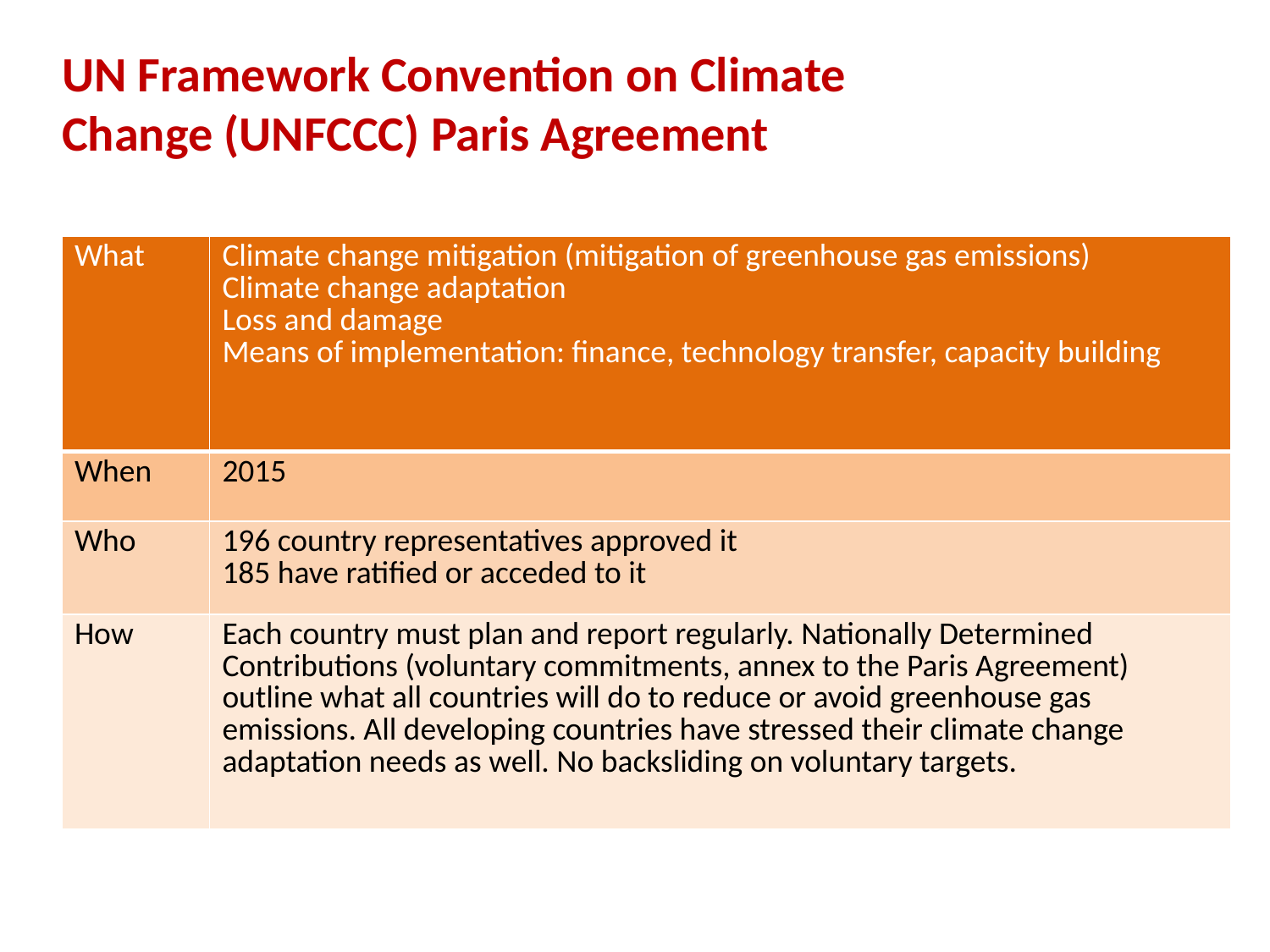

# UN Framework Convention on Climate Change (UNFCCC) Paris Agreement
| What | Climate change mitigation (mitigation of greenhouse gas emissions) Climate change adaptation Loss and damage Means of implementation: finance, technology transfer, capacity building |
| --- | --- |
| When | 2015 |
| Who | 196 country representatives approved it 185 have ratified or acceded to it |
| How | Each country must plan and report regularly. Nationally Determined Contributions (voluntary commitments, annex to the Paris Agreement) outline what all countries will do to reduce or avoid greenhouse gas emissions. All developing countries have stressed their climate change adaptation needs as well. No backsliding on voluntary targets. |